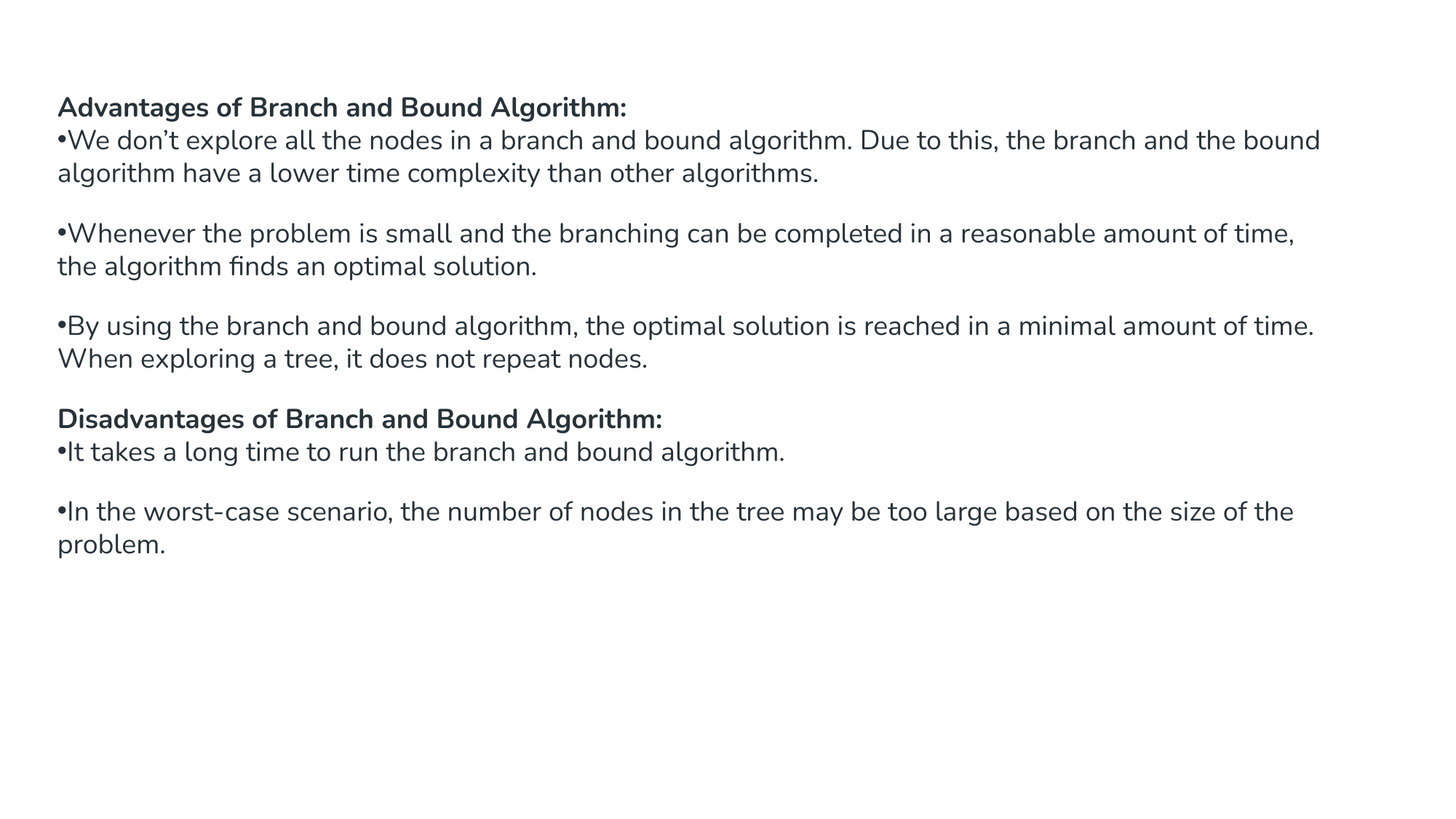

Advantages of Branch and Bound Algorithm:
We don’t explore all the nodes in a branch and bound algorithm. Due to this, the branch and the bound algorithm have a lower time complexity than other algorithms.
Whenever the problem is small and the branching can be completed in a reasonable amount of time, the algorithm finds an optimal solution.
By using the branch and bound algorithm, the optimal solution is reached in a minimal amount of time. When exploring a tree, it does not repeat nodes.
Disadvantages of Branch and Bound Algorithm:
It takes a long time to run the branch and bound algorithm.
In the worst-case scenario, the number of nodes in the tree may be too large based on the size of the problem.